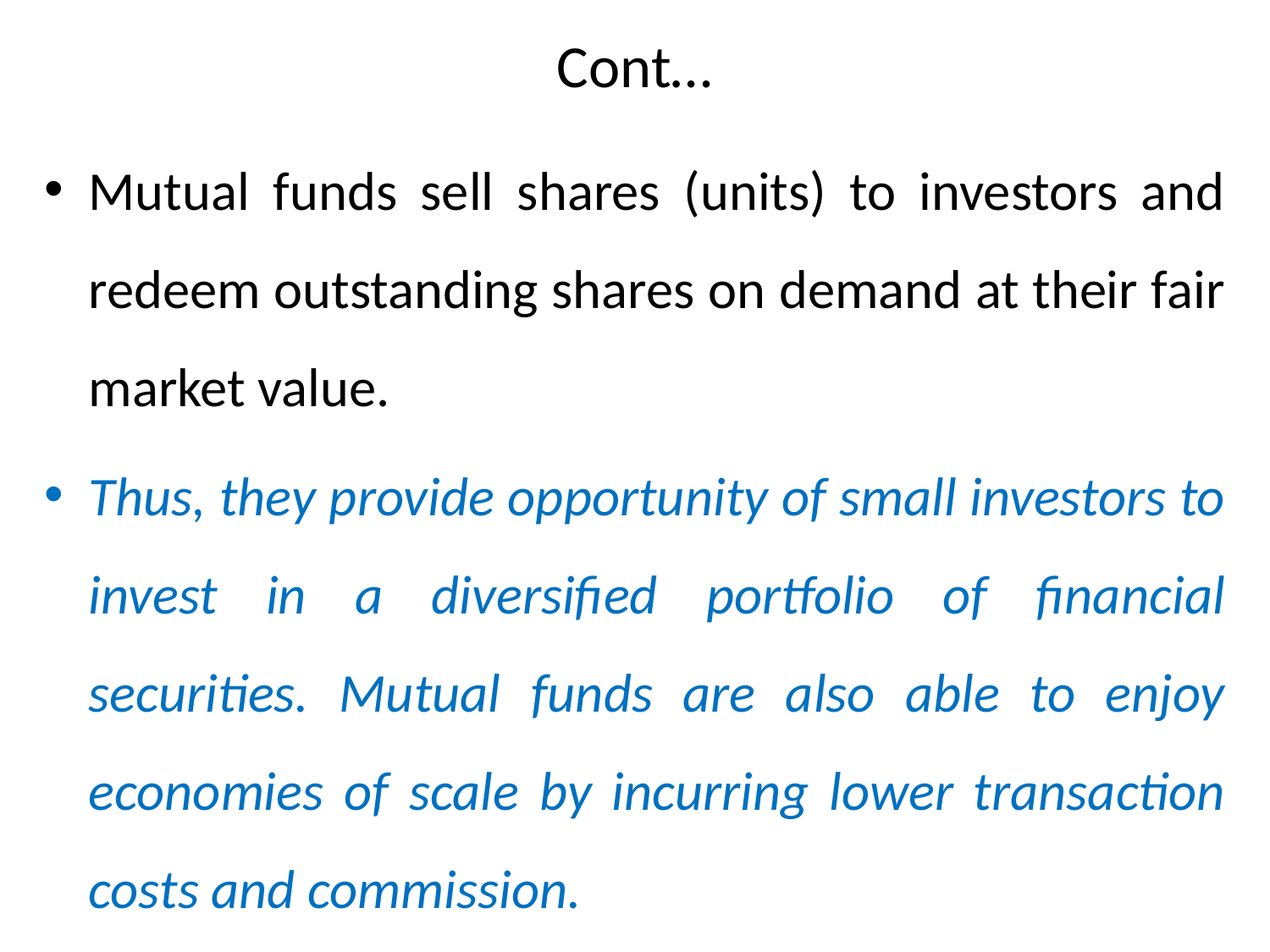

# Cont…
Mutual funds sell shares (units) to investors and redeem outstanding shares on demand at their fair market value.
Thus, they provide opportunity of small investors to invest in a diversified portfolio of financial securities. Mutual funds are also able to enjoy economies of scale by incurring lower transaction costs and commission.